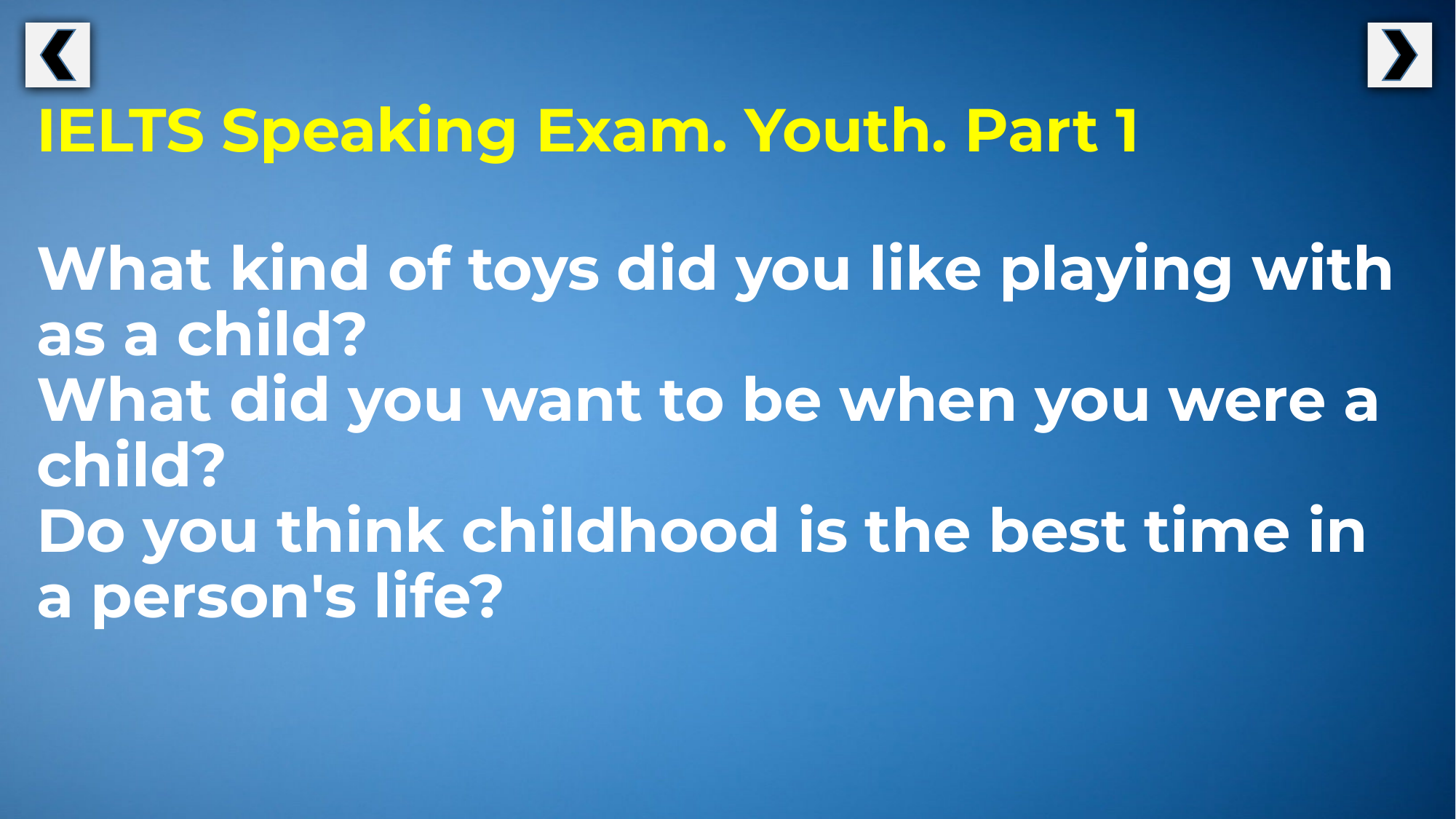

IELTS Speaking Exam. Youth. Part 1
What kind of toys did you like playing with as a child?
What did you want to be when you were a child?
Do you think childhood is the best time in a person's life?